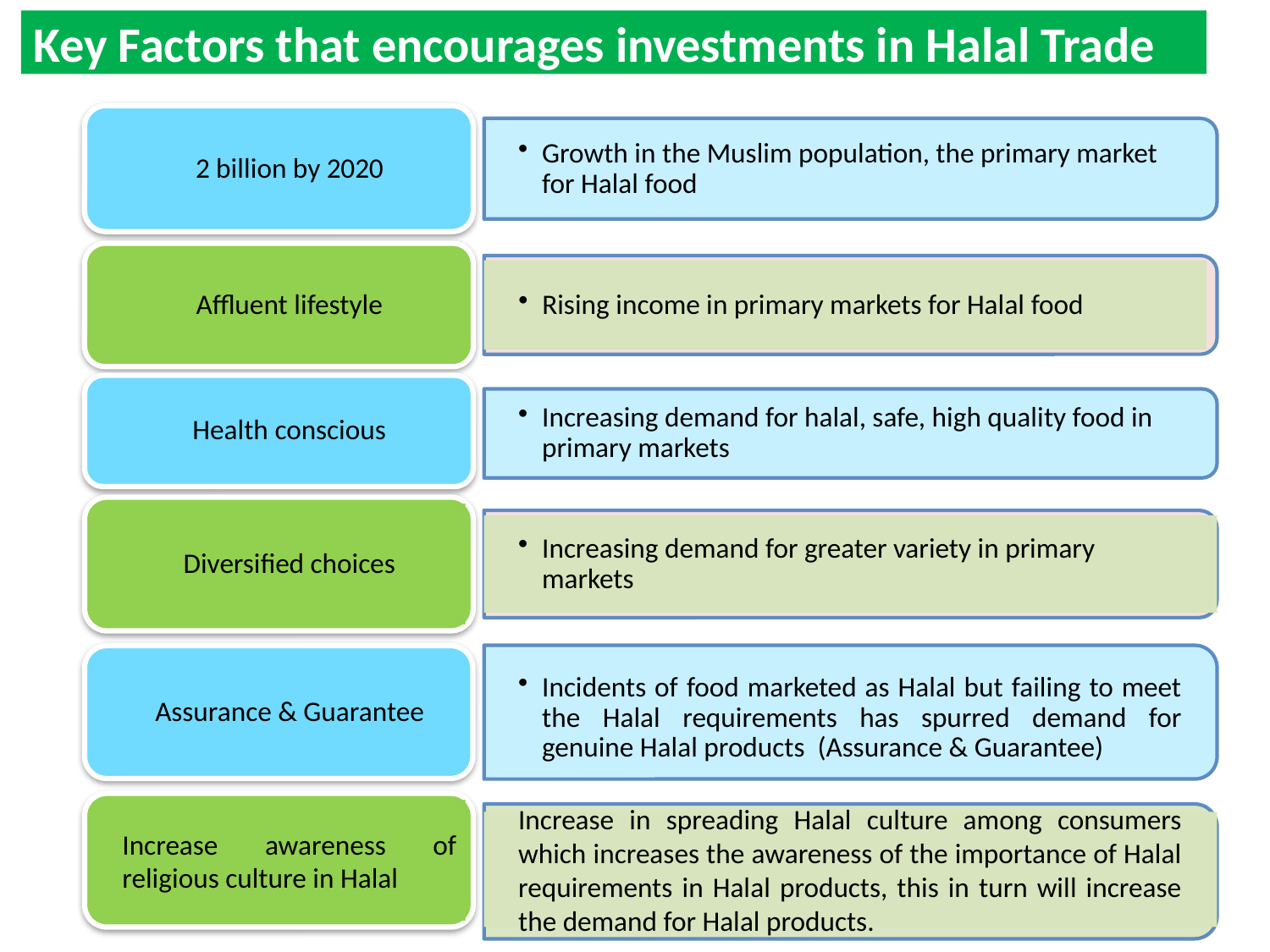

Key Factors that encourages investments in Halal Trade

2 billion by 2020

Growth in the Muslim population, the primary market for Halal food

Affluent lifestyle

Rising income in primary markets for Halal food

Health conscious

Increasing demand for halal, safe, high quality food in primary markets

Diversified choices

Increasing demand for greater variety in primary markets

Incidents of food marketed as Halal but failing to meet the Halal requirements has spurred demand for genuine Halal products  (Assurance & Guarantee)

Assurance & Guarantee

Increase awareness of religious culture in Halal

Increase in spreading Halal culture among consumers which increases the awareness of the importance of Halal requirements in Halal products, this in turn will increase the demand for Halal products.